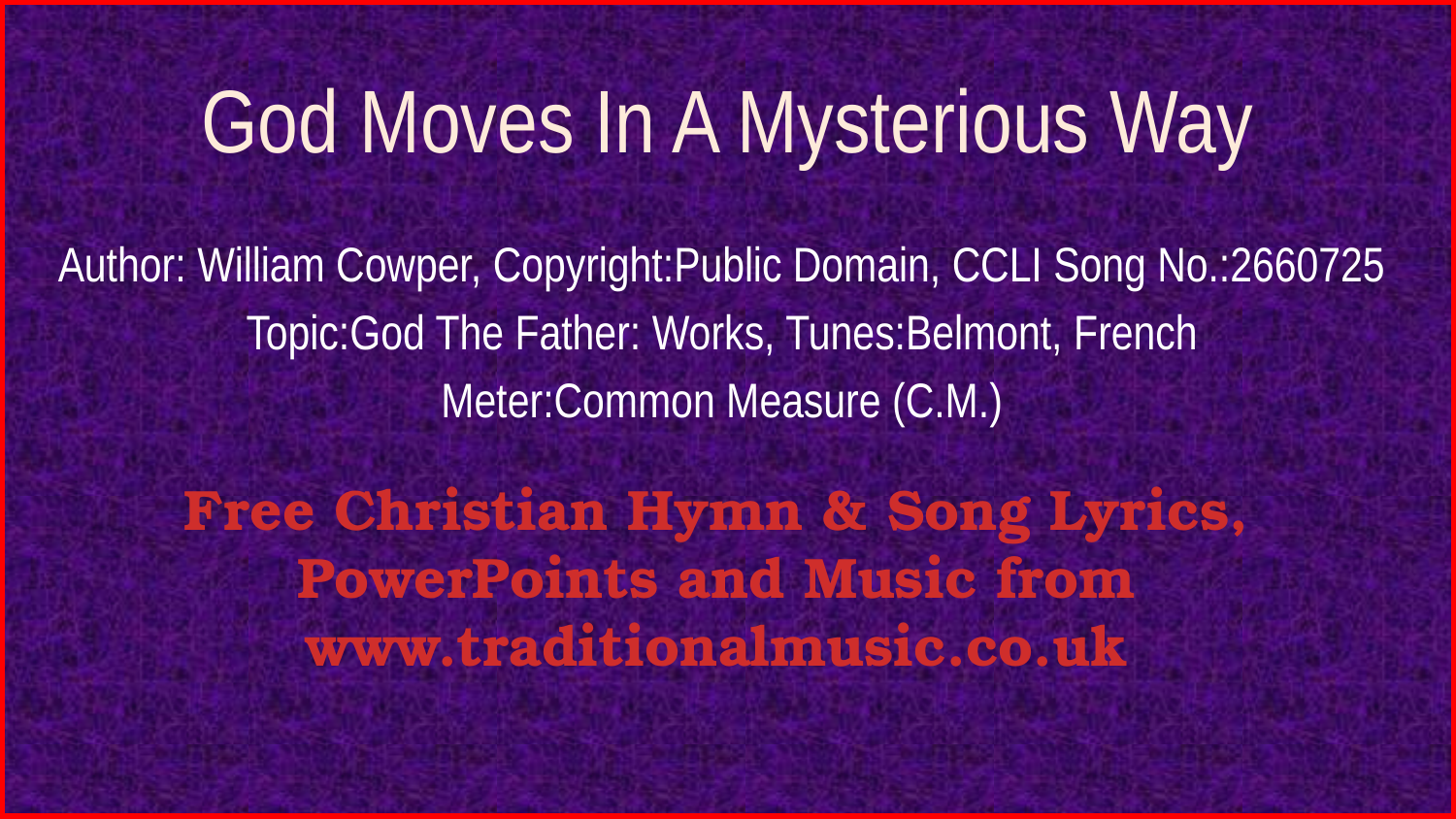

# God Moves In A Mysterious Way
Author: William Cowper, Copyright:Public Domain, CCLI Song No.:2660725
Topic:God The Father: Works, Tunes:Belmont, French
Meter:Common Measure (C.M.)